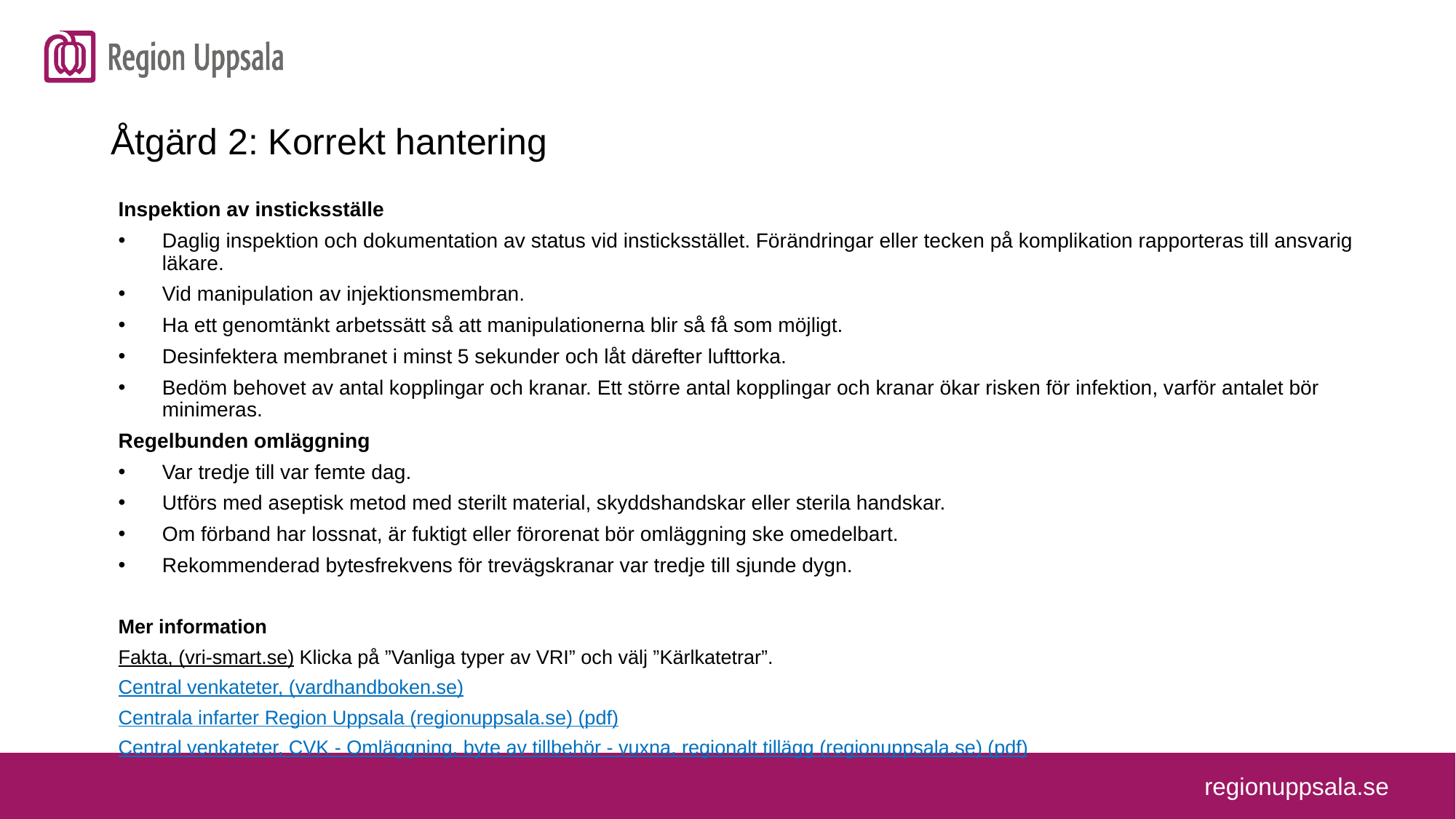

Åtgärd 2: Korrekt hantering
Inspektion av insticksställe
Daglig inspektion och dokumentation av status vid insticksstället. Förändringar eller tecken på komplikation rapporteras till ansvarig läkare.
Vid manipulation av injektionsmembran.
Ha ett genomtänkt arbetssätt så att manipulationerna blir så få som möjligt.
Desinfektera membranet i minst 5 sekunder och låt därefter lufttorka.
Bedöm behovet av antal kopplingar och kranar. Ett större antal kopplingar och kranar ökar risken för infektion, varför antalet bör minimeras.
Regelbunden omläggning
Var tredje till var femte dag.
Utförs med aseptisk metod med sterilt material, skyddshandskar eller sterila handskar.
Om förband har lossnat, är fuktigt eller förorenat bör omläggning ske omedelbart.
Rekommenderad bytesfrekvens för trevägskranar var tredje till sjunde dygn.

Mer information
Fakta, (vri-smart.se) Klicka på ”Vanliga typer av VRI” och välj ”Kärlkatetrar”.
Central venkateter, (vardhandboken.se)
Centrala infarter Region Uppsala (regionuppsala.se) (pdf)
Central venkateter, CVK - Omläggning, byte av tillbehör - vuxna, regionalt tillägg (regionuppsala.se) (pdf)